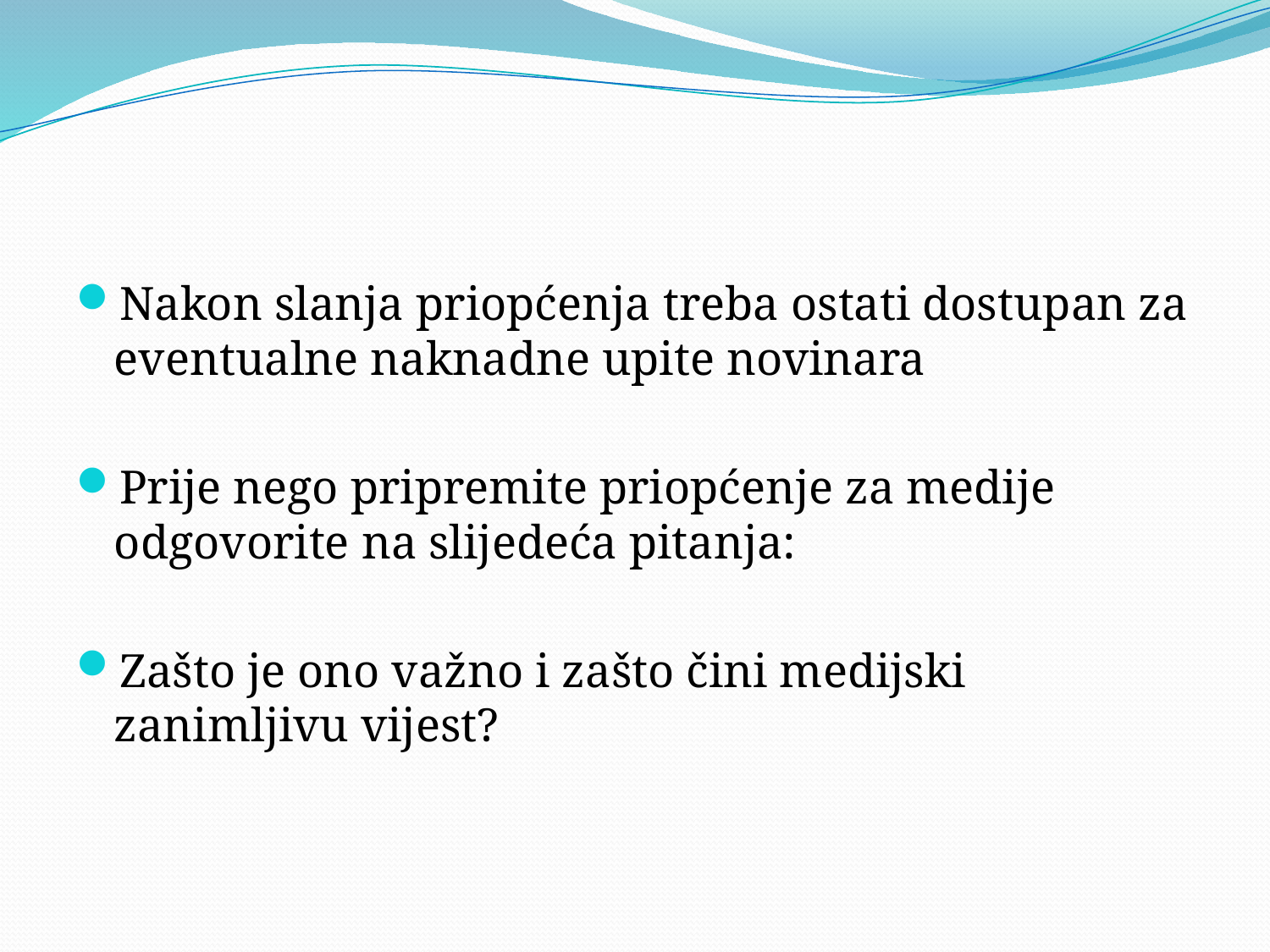

#
Nakon slanja priopćenja treba ostati dostupan za eventualne naknadne upite novinara

Prije nego pripremite priopćenje za medije odgovorite na slijedeća pitanja:

Zašto je ono važno i zašto čini medijski zanimljivu vijest?